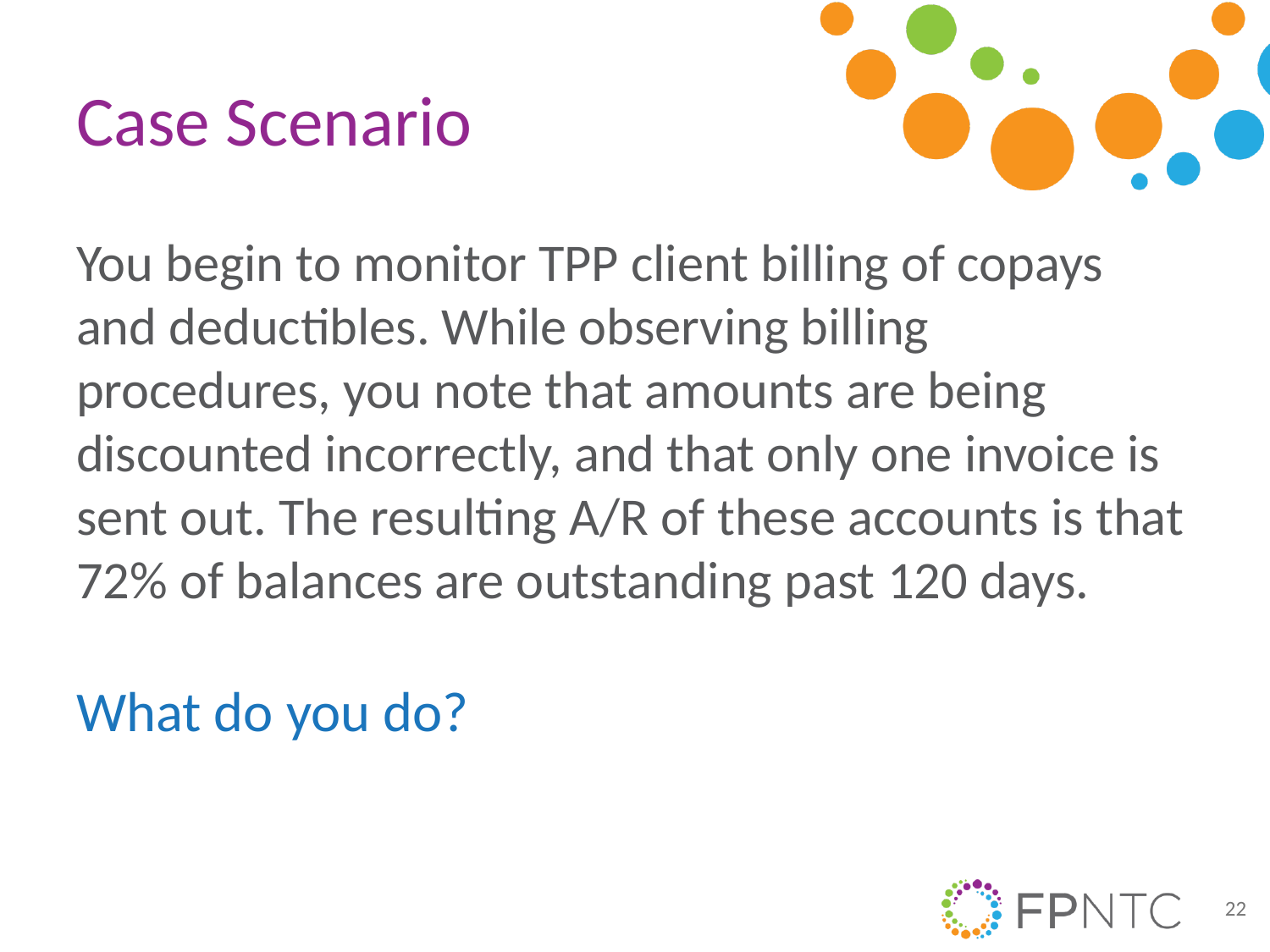

# Case Scenario
You begin to monitor TPP client billing of copays and deductibles. While observing billing procedures, you note that amounts are being discounted incorrectly, and that only one invoice is sent out. The resulting A/R of these accounts is that 72% of balances are outstanding past 120 days.
What do you do?
22